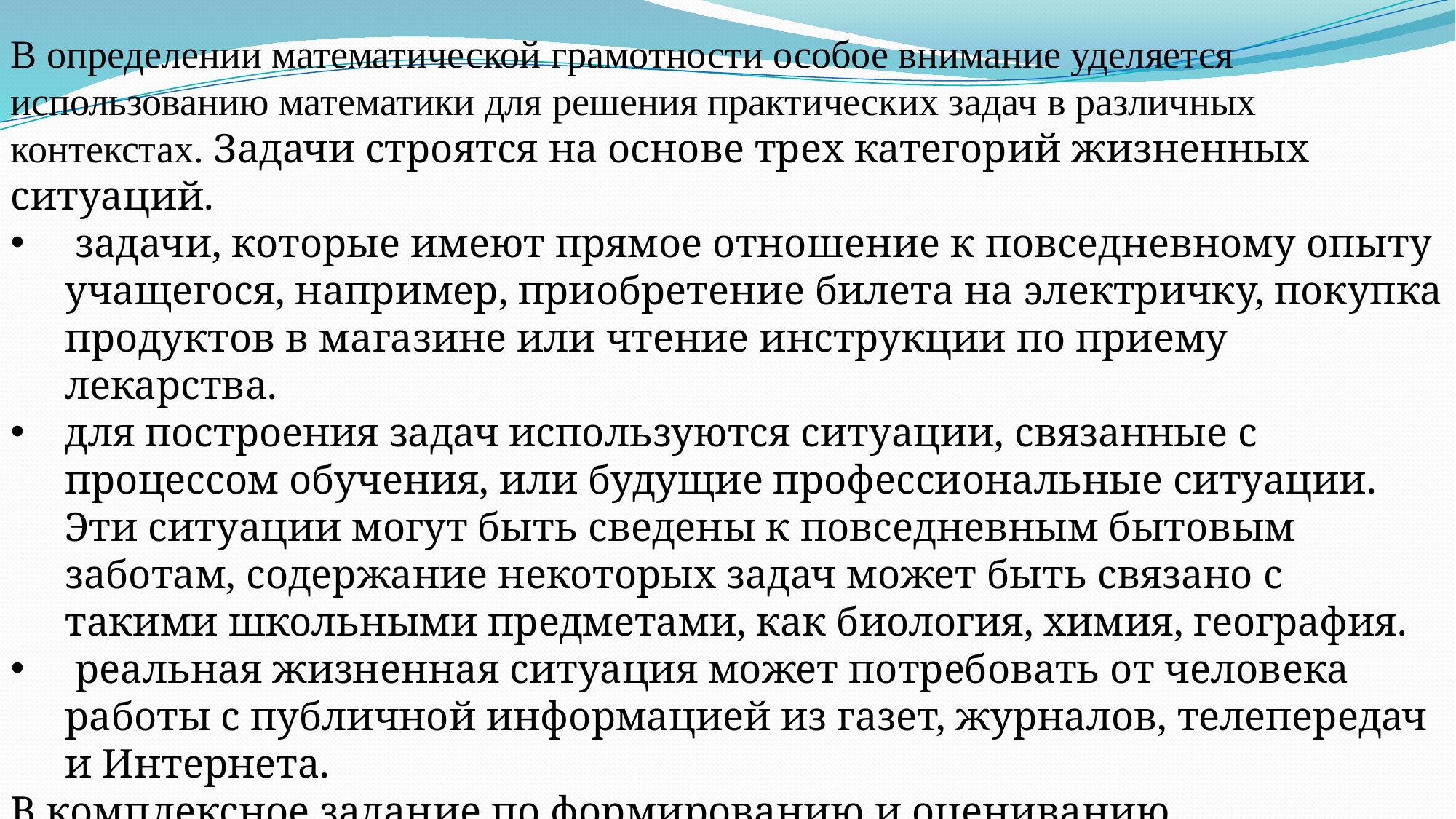

В определении математической грамотности особое внимание уделяется использованию математики для решения практических задач в различных контекстах. Задачи строятся на основе трех категорий жизненных ситуаций.
 задачи, которые имеют прямое отношение к повседневному опыту учащегося, например, приобретение билета на электричку, покупка продуктов в магазине или чтение инструкции по приему лекарства.
для построения задач используются ситуации, связанные с процессом обучения, или будущие профессиональные ситуации. Эти ситуации могут быть сведены к повседневным бытовым заботам, содержание некоторых задач может быть связано с такими школьными предметами, как биология, химия, география.
 реальная жизненная ситуация может потребовать от человека работы с публичной информацией из газет, журналов, телепередач и Интернета.
В комплексное задание по формированию и оцениванию функциональной грамотности включают только те задачи, контекст которых полностью соотносится с содержанием ситуации, заявляемой в задании